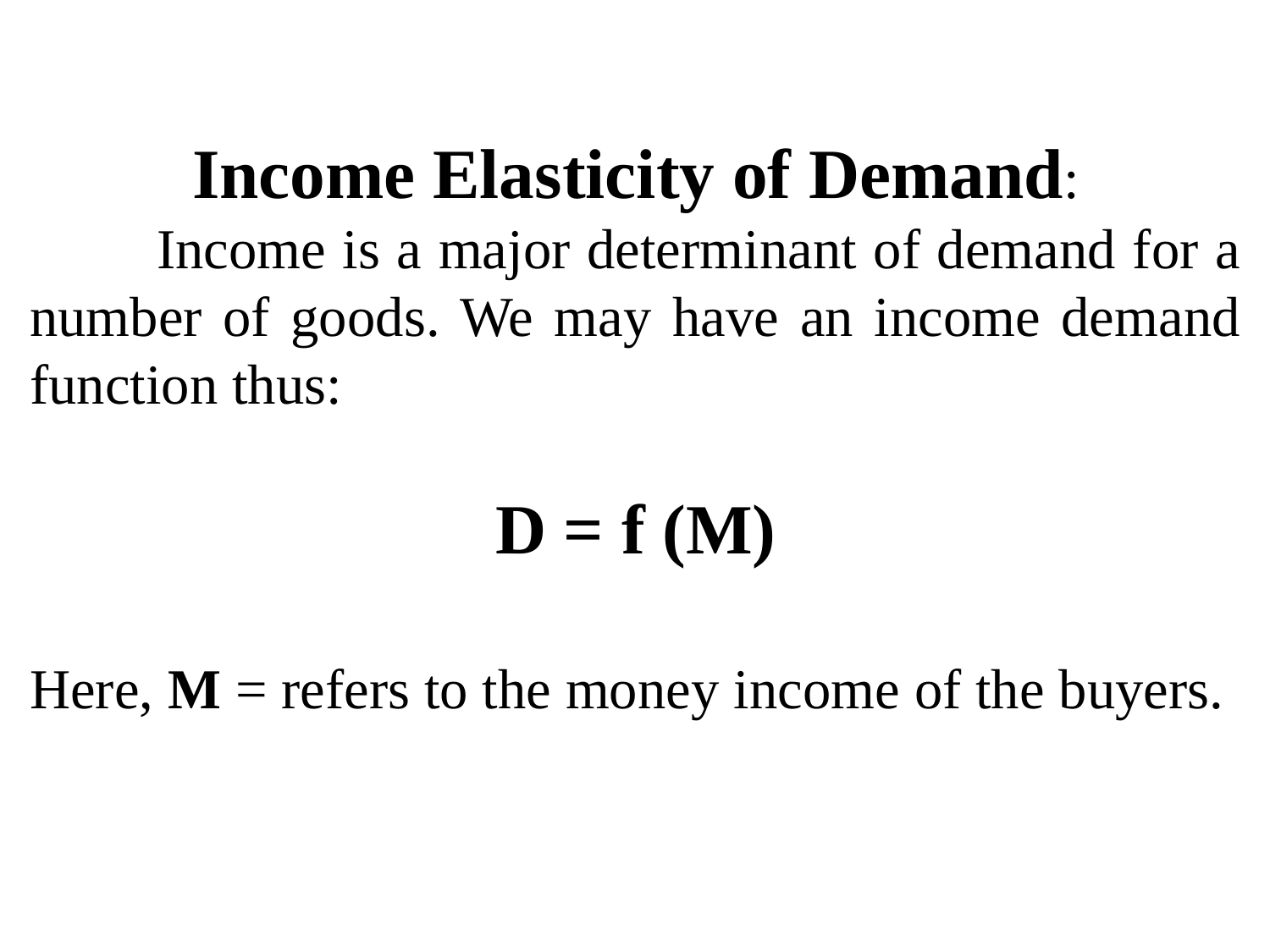

Income Elasticity of Demand:
	Income is a major determinant of demand for a number of goods. We may have an income demand function thus:

D = f (M)

Here, M = refers to the money income of the buyers.